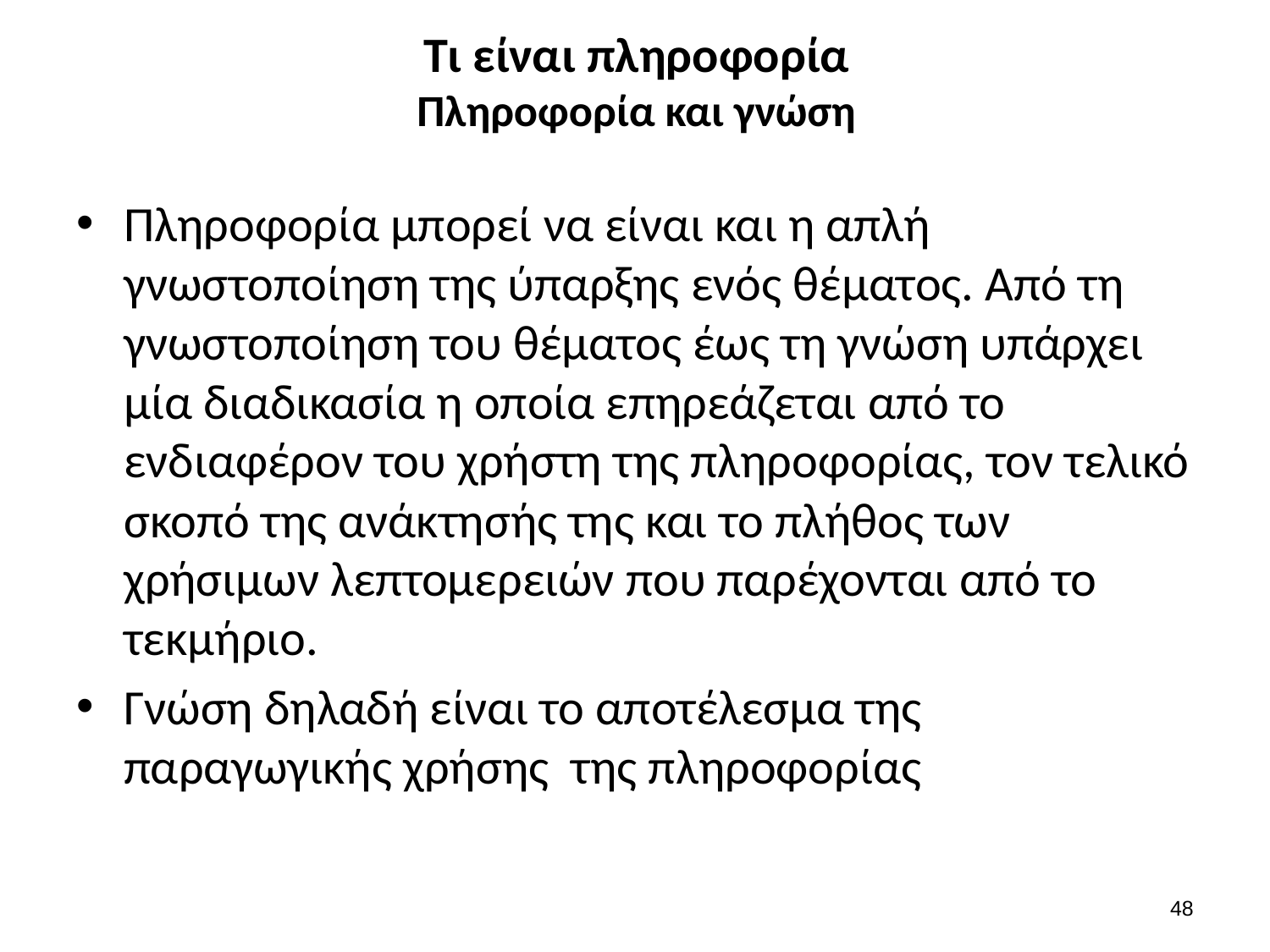

# Τι είναι πληροφορία Πληροφορία και γνώση
Πληροφορία μπορεί να είναι και η απλή γνωστοποίηση της ύπαρξης ενός θέματος. Από τη γνωστοποίηση του θέματος έως τη γνώση υπάρχει μία διαδικασία η οποία επηρεάζεται από το ενδιαφέρον του χρήστη της πληροφορίας, τον τελικό σκοπό της ανάκτησής της και το πλήθος των χρήσιμων λεπτομερειών που παρέχονται από το τεκμήριο.
Γνώση δηλαδή είναι το αποτέλεσμα της παραγωγικής χρήσης  της πληροφορίας
48